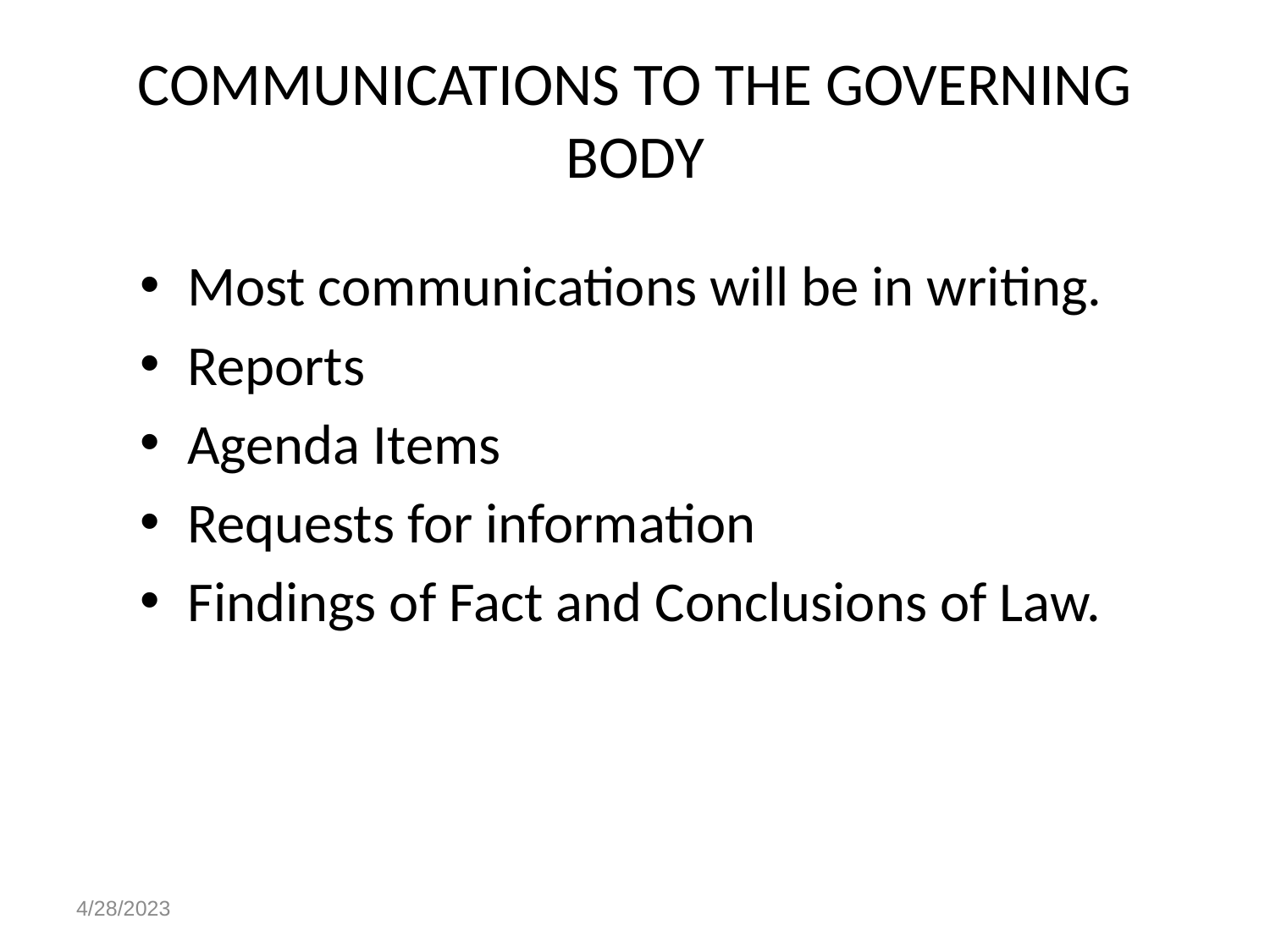

# COMMUNICATIONS TO THE GOVERNING BODY
Most communications will be in writing.
Reports
Agenda Items
Requests for information
Findings of Fact and Conclusions of Law.
4/28/2023